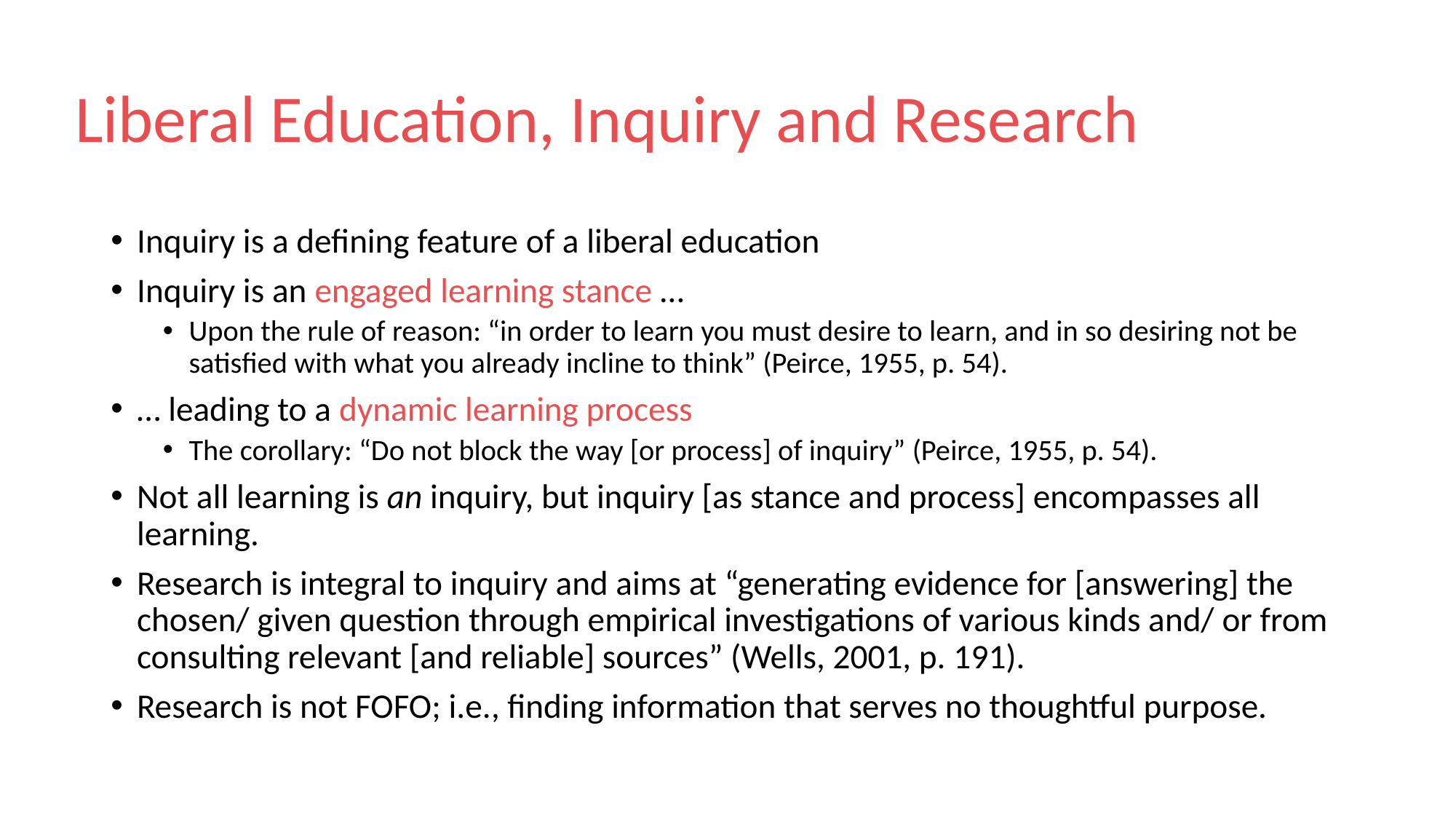

# Liberal Education, Inquiry and Research
Inquiry is a defining feature of a liberal education
Inquiry is an engaged learning stance …
Upon the rule of reason: “in order to learn you must desire to learn, and in so desiring not be satisfied with what you already incline to think” (Peirce, 1955, p. 54).
… leading to a dynamic learning process
The corollary: “Do not block the way [or process] of inquiry” (Peirce, 1955, p. 54).
Not all learning is an inquiry, but inquiry [as stance and process] encompasses all learning.
Research is integral to inquiry and aims at “generating evidence for [answering] the chosen/ given question through empirical investigations of various kinds and/ or from consulting relevant [and reliable] sources” (Wells, 2001, p. 191).
Research is not FOFO; i.e., finding information that serves no thoughtful purpose.